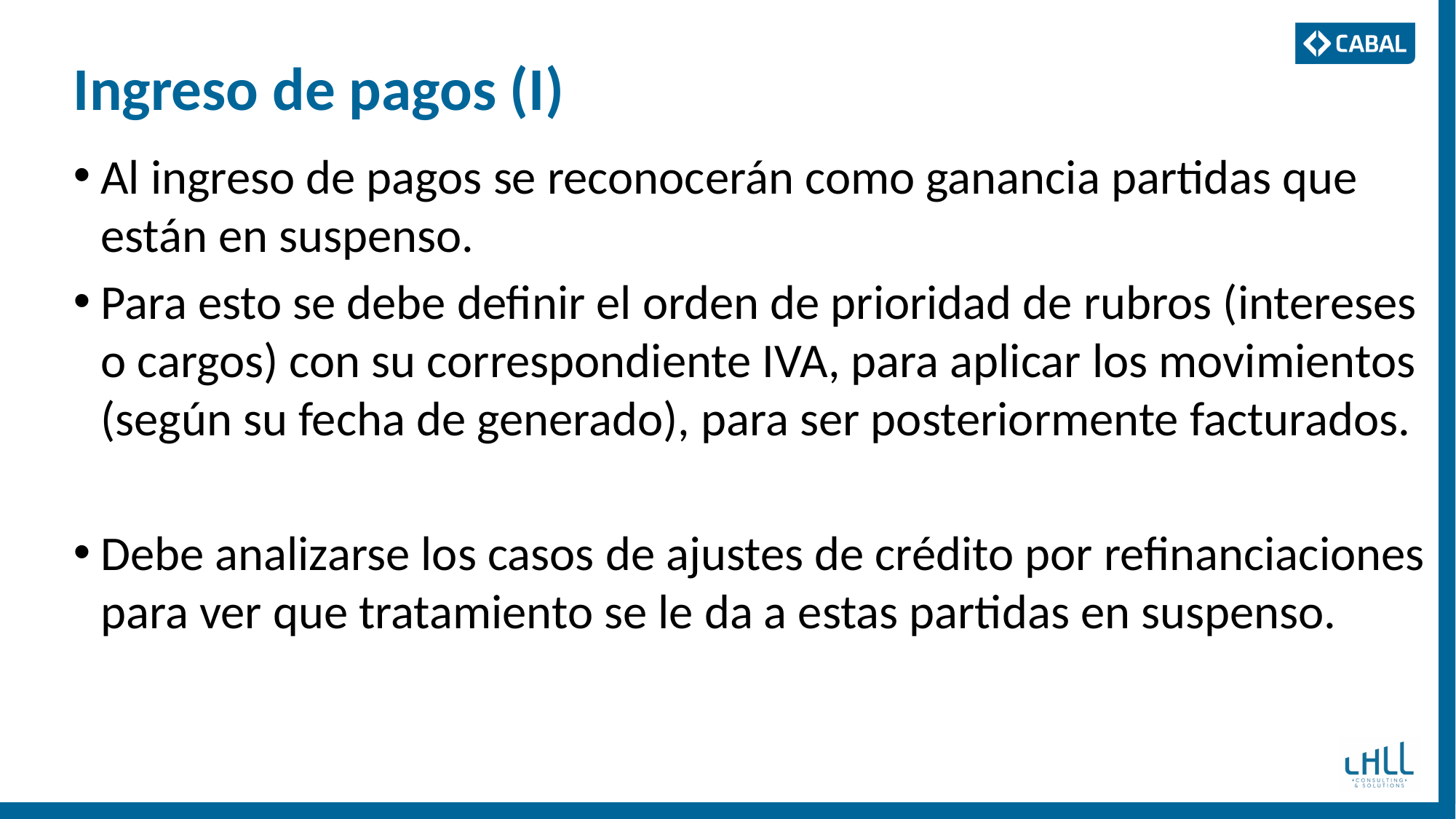

# Ingreso de pagos (I)
Al ingreso de pagos se reconocerán como ganancia partidas que están en suspenso.
Para esto se debe definir el orden de prioridad de rubros (intereses o cargos) con su correspondiente IVA, para aplicar los movimientos (según su fecha de generado), para ser posteriormente facturados.

Debe analizarse los casos de ajustes de crédito por refinanciaciones para ver que tratamiento se le da a estas partidas en suspenso.